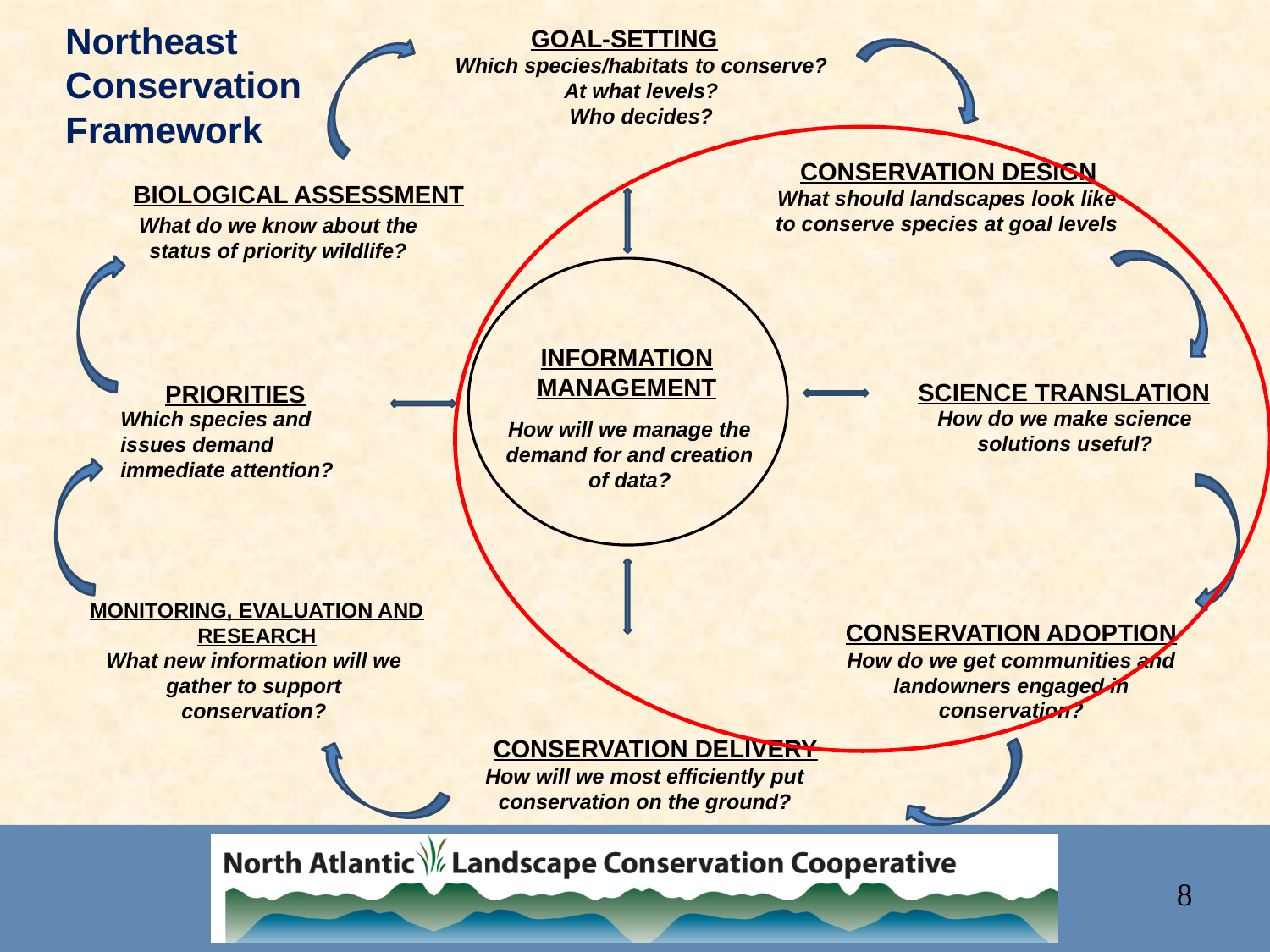

Northeast
Conservation Framework
GOAL-SETTING

Which species/habitats to conserve? At what levels?
Who decides?

CONSERVATION DESIGN
What should landscapes look like to conserve species at goal levels
BIOLOGICAL ASSESSMENT
What do we know about the status of priority wildlife?

INFORMATION MANAGEMENT
How will we manage the demand for and creation of data?
SCIENCE TRANSLATION
How do we make science solutions useful?
PRIORITIES
Which species and issues demand immediate attention?
CONSERVATION ADOPTION
How do we get communities and landowners engaged in conservation?
What new information will we gather to support conservation?
CONSERVATION DELIVERY
How will we most efficiently put conservation on the ground?

MONITORING, EVALUATION AND RESEARCH

8